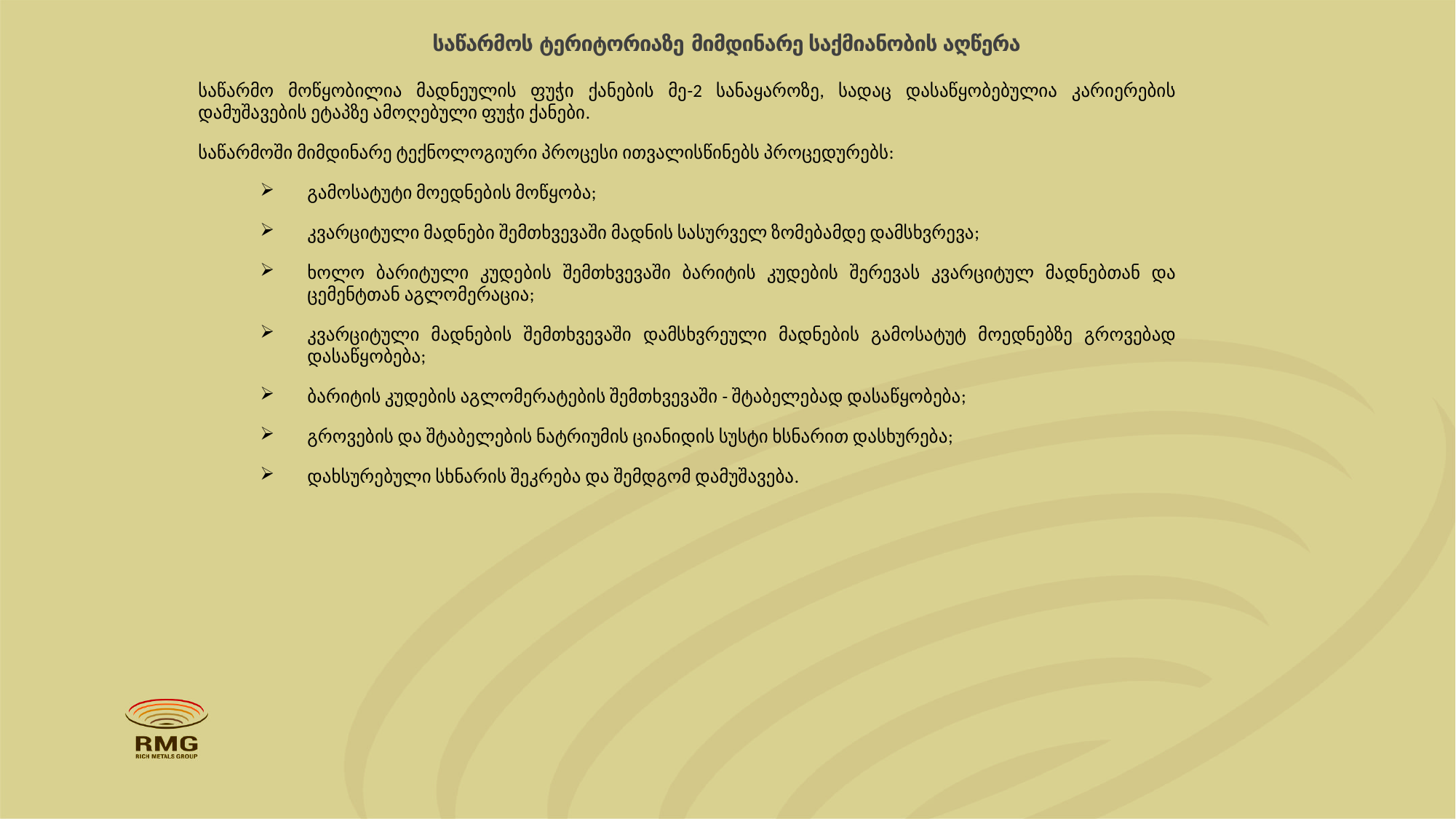

# საწარმოს ტერიტორიაზე მიმდინარე საქმიანობის აღწერა
საწარმო მოწყობილია მადნეულის ფუჭი ქანების მე-2 სანაყაროზე, სადაც დასაწყობებულია კარიერების დამუშავების ეტაპზე ამოღებული ფუჭი ქანები.
საწარმოში მიმდინარე ტექნოლოგიური პროცესი ითვალისწინებს პროცედურებს:
გამოსატუტი მოედნების მოწყობა;
კვარციტული მადნები შემთხვევაში მადნის სასურველ ზომებამდე დამსხვრევა;
ხოლო ბარიტული კუდების შემთხვევაში ბარიტის კუდების შერევას კვარციტულ მადნებთან და ცემენტთან აგლომერაცია;
კვარციტული მადნების შემთხვევაში დამსხვრეული მადნების გამოსატუტ მოედნებზე გროვებად დასაწყობება;
ბარიტის კუდების აგლომერატების შემთხვევაში - შტაბელებად დასაწყობება;
გროვების და შტაბელების ნატრიუმის ციანიდის სუსტი ხსნარით დასხურება;
დახსურებული სხნარის შეკრება და შემდგომ დამუშავება.